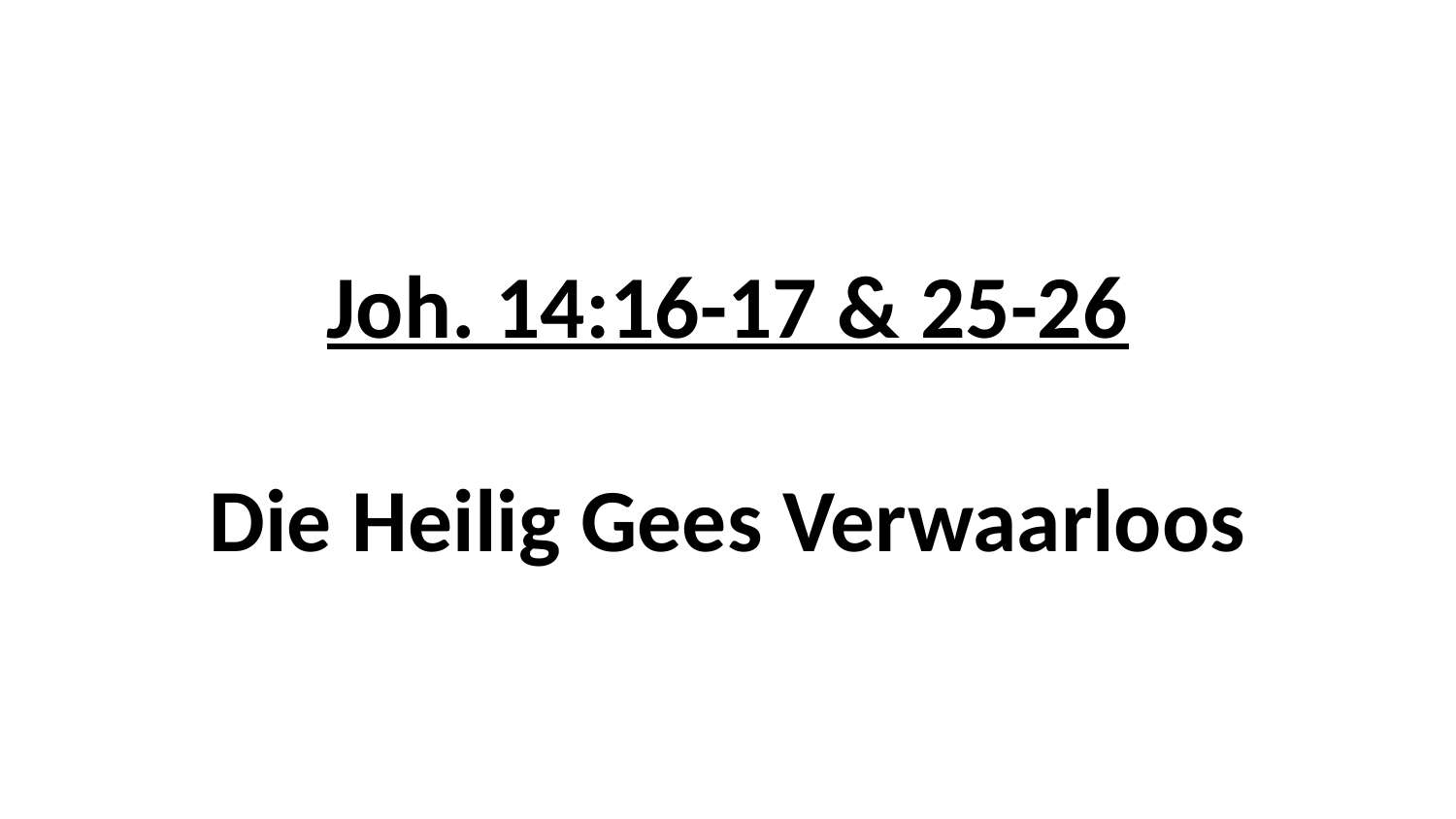

# Joh. 14:16-17 & 25-26 Die Heilig Gees Verwaarloos